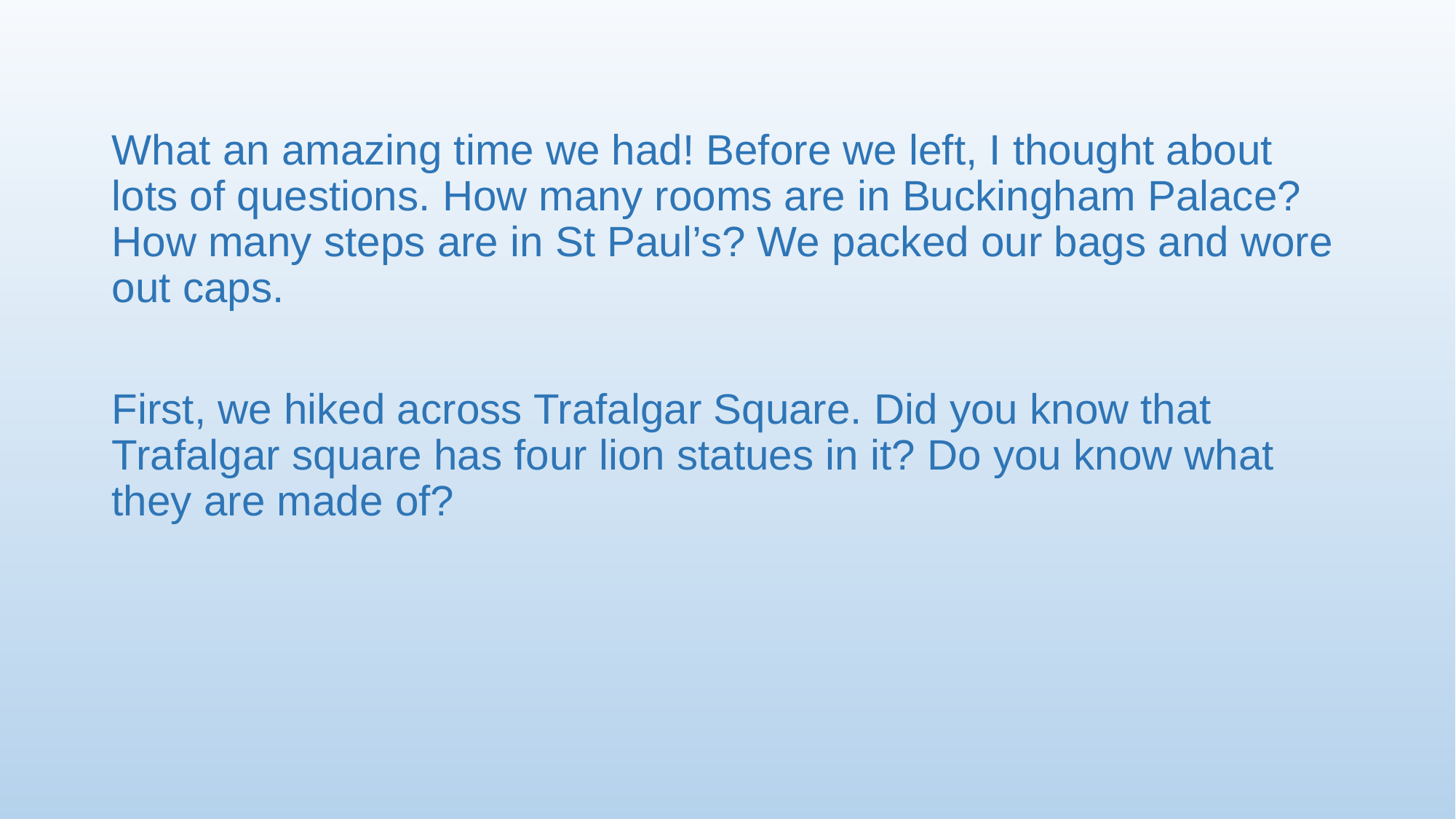

What an amazing time we had! Before we left, I thought about lots of questions. How many rooms are in Buckingham Palace? How many steps are in St Paul’s? We packed our bags and wore out caps.

First, we hiked across Trafalgar Square. Did you know that Trafalgar square has four lion statues in it? Do you know what they are made of?